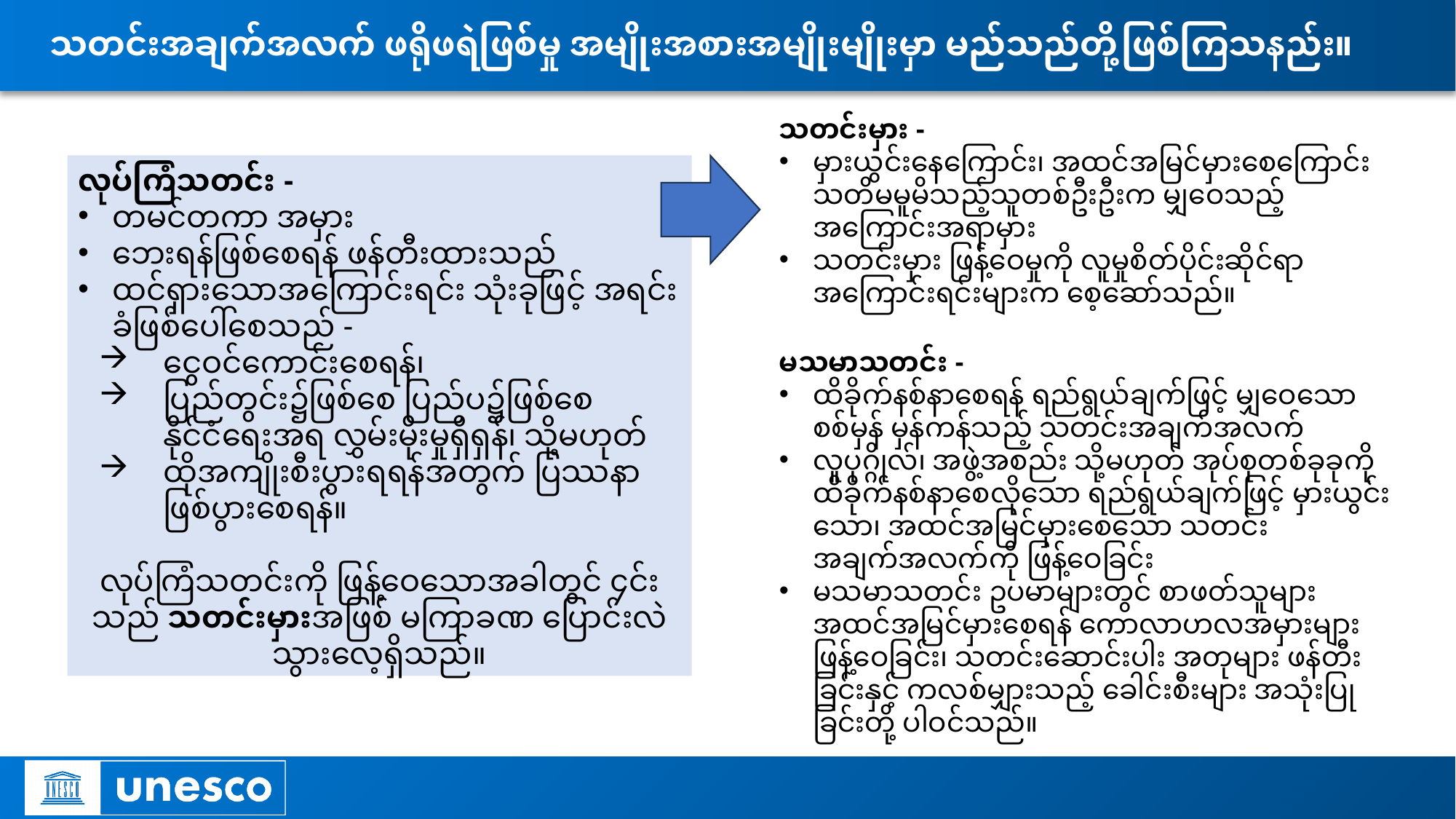

# သတင်းအချက်အလက် ဖရိုဖရဲဖြစ်မှု အမျိုးအစားအမျိုးမျိုးမှာ မည်သည်တို့ဖြစ်ကြသနည်း။
သတင်းမှား -
မှားယွင်းနေကြောင်း၊ အထင်အမြင်မှားစေကြောင်း သတိမမူမိသည့်သူတစ်ဦးဦးက မျှဝေသည့် အကြောင်းအရာမှား
သတင်းမှား ဖြန့်ဝေမှုကို လူမှုစိတ်ပိုင်းဆိုင်ရာ အကြောင်းရင်းများက စေ့ဆော်သည်။
လုပ်ကြံသတင်း -
တမင်တကာ အမှား
ဘေးရန်ဖြစ်စေရန် ဖန်တီးထားသည်
ထင်ရှားသောအကြောင်းရင်း သုံးခုဖြင့် အရင်းခံဖြစ်ပေါ်စေသည် -
ငွေဝင်ကောင်းစေရန်၊
ပြည်တွင်း၌ဖြစ်စေ ပြည်ပ၌ဖြစ်စေ နိုင်ငံရေးအရ လွှမ်းမိုးမှုရှိရှန်၊ သို့မဟုတ်
ထိုအကျိုးစီးပွားရရန်အတွက် ပြဿနာဖြစ်ပွားစေရန်။

လုပ်ကြံသတင်းကို ဖြန့်ဝေသောအခါတွင် ၄င်းသည် သတင်းမှားအဖြစ် မကြာခဏ ပြောင်းလဲသွားလေ့ရှိသည်။

မသမာသတင်း -
ထိခိုက်နစ်နာစေရန် ရည်ရွယ်ချက်ဖြင့် မျှဝေသော စစ်မှန် မှန်ကန်သည့် သတင်းအချက်အလက်
လူပုဂ္ဂိုလ်၊ အဖွဲ့အစည်း သို့မဟုတ် အုပ်စုတစ်ခုခုကို ထိခိုက်နစ်နာစေလိုသော ရည်ရွယ်ချက်ဖြင့် မှားယွင်းသော၊ အထင်အမြင်မှားစေသော သတင်းအချက်အလက်ကို ဖြန့်ဝေခြင်း
မသမာသတင်း ဥပမာများတွင် စာဖတ်သူများ အထင်အမြင်မှားစေရန် ကောလာဟလအမှားများ ဖြန့်ဝေခြင်း၊ သတင်းဆောင်းပါး အတုများ ဖန်တီးခြင်းနှင့် ကလစ်မျှားသည့် ခေါင်းစီးများ အသုံးပြုခြင်းတို့ ပါဝင်သည်။